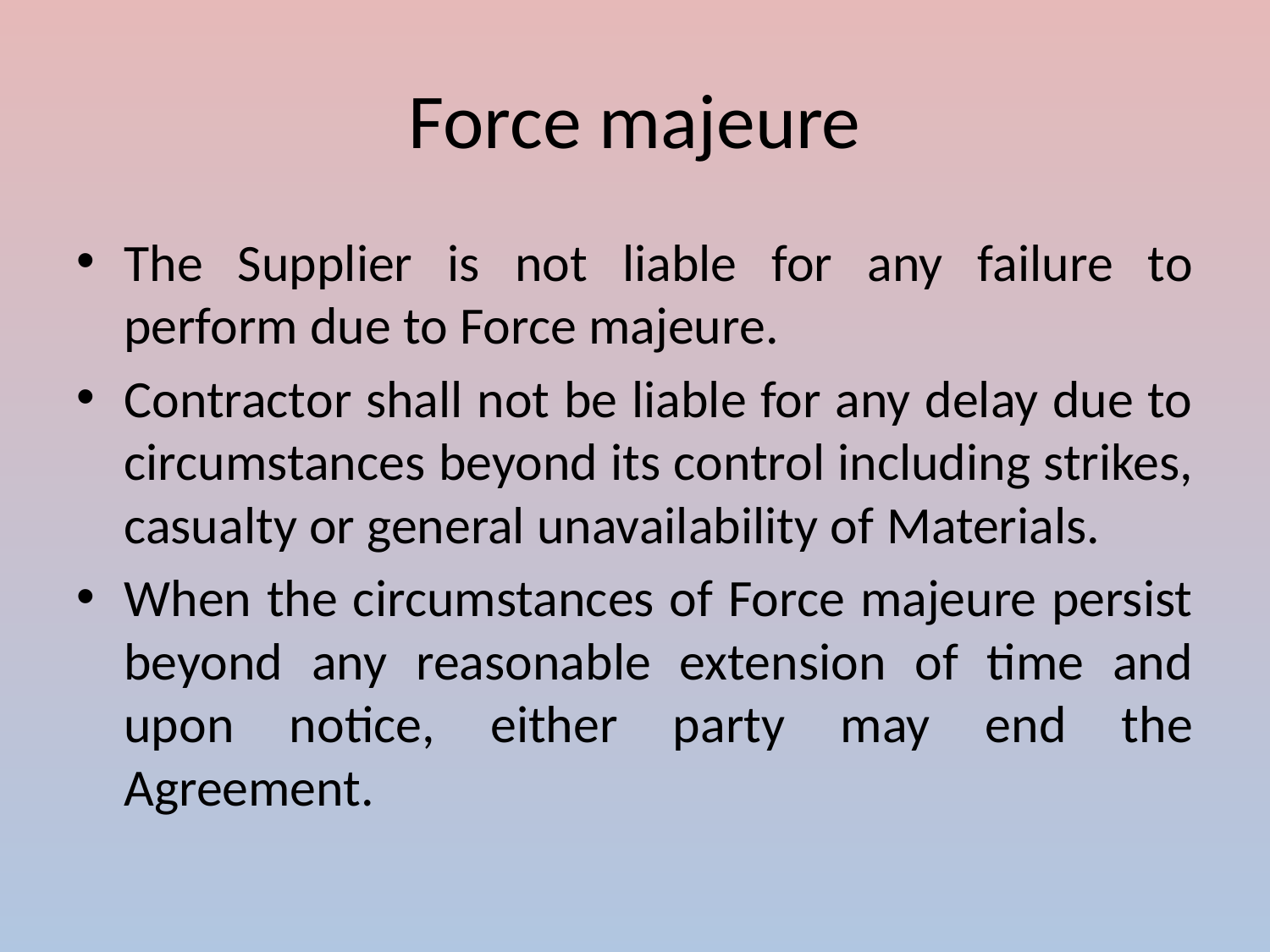

# Force majeure
The Supplier is not liable for any failure to perform due to Force majeure.
Contractor shall not be liable for any delay due to circumstances beyond its control including strikes, casualty or general unavailability of Materials.
When the circumstances of Force majeure persist beyond any reasonable extension of time and upon notice, either party may end the Agreement.